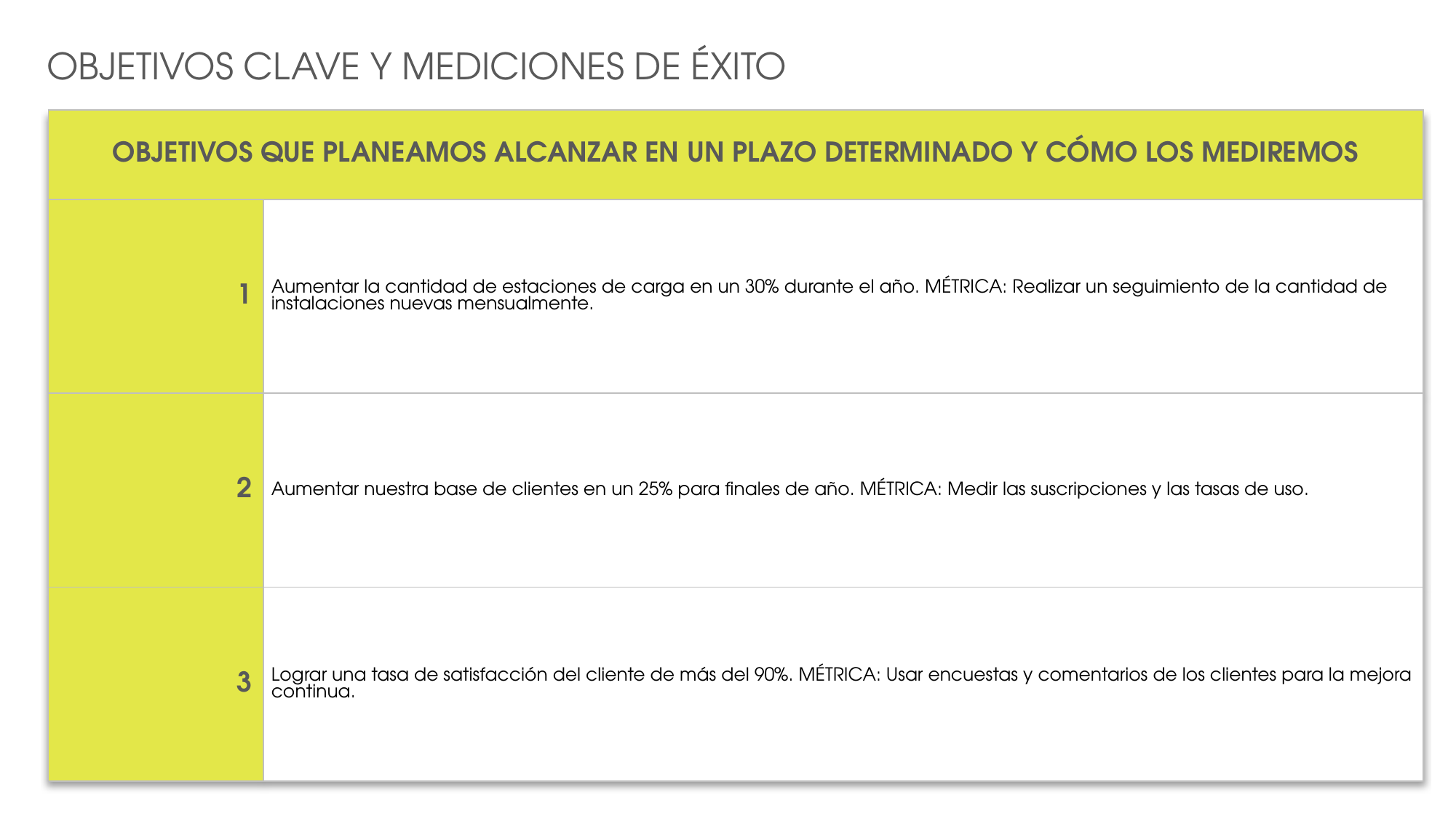

NO
NO
NO
NO
NO
NO
NO
NO
NO
NO
NO
NO
NO
NO
NO
NO
NO
NO
NO
NO
NO
NO
NO
NO
NO
NO
NO
NO
NO
NO
NO
NO
NO
NO
NO
NO
NO
NO
NO
NO
NO
NO
NO
NO
NO
NO
NO
NO
NO
NO
NO
NO
NO
NO
NO
NO
NO
NO
NO
NO
NO
NO
NO
NO
NO
NO
NO
NO
NO
NO
NO
NO
NO
NO
NO
NO
NO
NO
NO
NO
NO
NO
NO
NO
NO
NO
NO
NO
NO
NO
NO
NO
NO
NO
NO
NO
NO
NO
NO
NO
NO
NO
NO
NO
NO
NO
NO
NO
NO
NO
NO
NO
NO
NO
UNKNOWN
NO
YES
UNKNOWN
NO
YES
NO
YES
UNKNOWN
NO
NO
NO
NO
NO
NO
NO
NO
NO
NO
NO
NO
NO
NO
NO
NO
NO
NO
NO
NO
NO
NO
NO
NO
NO
NO
NO
NO
NO
NO
NO
NO
NO
NO
NO
NO
NO
NO
NO
NO
NO
NO
NO
NO
NO
NO
NO
NO
NO
NO
NO
NO
NO
NO
NO
NO
NO
NO
NO
NO
NO
NO
NO
NO
NO
NO
NO
NO
NO
NO
NO
NO
NO
NO
NO
NO
UNKNOWN
NO
YES
UNKNOWN
NO
YES
NO
YES
UNKNOWN
NO
NO
NO
NO
NO
NO
NO
NO
NO
NO
NO
NO
NO
NO
NO
NO
NO
NO
NO
NO
NO
NO
NO
NO
NO
NO
NO
NO
NO
NO
NO
NO
NO
NO
NO
NO
NO
NO
NO
NO
NO
NO
NO
NO
NO
NO
NO
NO
NO
NO
NO
NO
UNKNOWN
NO
YES
UNKNOWN
NO
YES
NO
YES
UNKNOWN
NO
NO
NO
NO
NO
NO
NO
NO
NO
NO
NO
NO
NO
NO
NO
NO
NO
NO
NO
NO
NO
NO
NO
NO
NO
NO
NO
NO
NO
NO
NO
NO
NO
NO
NO
NO
NO
NO
NO
NO
NO
NO
NO
NO
NO
NO
NO
NO
NO
NO
NO
NO
NO
NO
NO
NO
NO
NO
NO
NO
NO
NO
NO
NO
NO
NO
NO
NO
NO
NO
NO
NO
NO
NO
NO
NO
NO
NO
NO
NO
NO
NO
NO
NO
NO
NO
NO
NO
NO
NO
NO
NO
NO
NO
NO
NO
NO
NO
NO
NO
NO
NO
NO
NO
NO
NO
NO
NO
NO
NO
NO
NO
NO
NO
NO
NO
NO
NO
NO
NO
NO
NO
NO
NO
NO
NO
NO
NO
NO
NO
NO
NO
NO
NO
NO
NO
NO
NO
NO
NO
NO
NO
NO
NO
NO
NO
NO
NO
NO
NO
NO
NO
NO
NO
NO
NO
NO
NO
NO
NO
NO
NO
NO
NO
NO
NO
UNKNOWN
UNKNOWN
UNKNOWN
UNKNOWN
NO
YES
UNKNOWN
NO
YES
NO
YES
UNKNOWN
NO
NO
NO
NO
NO
NO
NO
NO
NO
NO
NO
NO
NO
NO
NO
NO
NO
NO
NO
NO
NO
NO
NO
NO
NO
NO
NO
NO
NO
NO
NO
NO
NO
NO
NO
NO
NO
NO
NO
NO
NO
NO
NO
NO
NO
NO
NO
NO
NO
NO
NO
NO
NO
NO
NO
NO
NO
NO
NO
NO
NO
NO
NO
NO
NO
NO
NO
NO
NO
NO
NO
NO
NO
NO
NO
NO
NO
NO
NO
NO
NO
NO
NO
NO
NO
NO
NO
NO
UNKNOWN
NO
YES
UNKNOWN
NO
YES
NO
YES
UNKNOWN
NO
NO
NO
NO
NO
NO
NO
NO
NO
NO
NO
NO
NO
NO
NO
NO
NO
NO
NO
NO
NO
NO
NO
NO
NO
NO
NO
NO
NO
NO
NO
NO
NO
NO
NO
NO
NO
NO
NO
NO
NO
NO
NO
NO
NO
NO
NO
NO
NO
NO
NO
NO
NO
NO
NO
NO
NO
NO
NO
NO
NO
NO
NO
NO
NO
NO
NO
NO
NO
NO
NO
NO
NO
NO
NO
NO
NO
NO
NO
NO
NO
NO
NO
NO
NO
NO
NO
NO
NO
NO
NO
NO
NO
NO
NO
NO
NO
NO
NO
NO
NO
NO
NO
NO
NO
NO
NO
NO
NO
NO
NO
NO
NO
NO
NO
NO
NO
NO
NO
NO
NO
NO
NO
NO
NO
NO
NO
NO
NO
NO
NO
NO
NO
NO
NO
NO
NO
NO
NO
NO
NO
NO
UNKNOWN
UNKNOWN
UNKNOWN
NO
YES
UNKNOWN
NO
YES
NO
YES
UNKNOWN
NO
NO
NO
NO
NO
NO
NO
NO
NO
NO
NO
NO
NO
NO
NO
NO
NO
NO
NO
NO
NO
NO
NO
NO
NO
NO
NO
NO
NO
NO
NO
NO
NO
NO
NO
NO
NO
NO
NO
NO
NO
NO
NO
NO
NO
NO
NO
NO
NO
NO
NO
NO
UNKNOWN
NO
YES
UNKNOWN
NO
YES
NO
YES
UNKNOWN
NO
NO
NO
NO
NO
NO
NO
NO
NO
NO
NO
NO
NO
NO
NO
NO
NO
NO
NO
NO
NO
NO
NO
NO
NO
NO
NO
NO
NO
NO
NO
NO
NO
NO
NO
NO
NO
NO
NO
NO
NO
NO
NO
NO
NO
NO
NO
NO
NO
NO
NO
NO
NO
NO
NO
NO
NO
NO
NO
NO
NO
NO
NO
NO
NO
NO
NO
NO
NO
NO
NO
NO
NO
NO
NO
NO
NO
NO
NO
NO
NO
NO
NO
NO
NO
NO
NO
NO
UNKNOWN
NO
YES
UNKNOWN
NO
YES
NO
YES
UNKNOWN
NO
NO
NO
NO
NO
NO
NO
NO
NO
NO
NO
NO
NO
NO
NO
NO
NO
NO
NO
NO
NO
NO
NO
NO
NO
NO
NO
NO
NO
NO
NO
NO
NO
NO
NO
NO
NO
NO
NO
NO
NO
NO
NO
NO
NO
NO
NO
NO
NO
NO
NO
NO
NO
NO
NO
NO
NO
NO
NO
NO
NO
NO
NO
NO
NO
NO
NO
NO
NO
NO
NO
NO
NO
NO
NO
NO
NO
NO
NO
NO
NO
NO
NO
NO
NO
NO
NO
NO
NO
NO
NO
NO
NO
NO
NO
NO
NO
NO
NO
NO
NO
NO
NO
NO
NO
NO
NO
NO
NO
NO
NO
NO
NO
NO
NO
NO
NO
NO
NO
NO
NO
NO
NO
NO
NO
NO
NO
NO
NO
NO
NO
NO
NO
NO
NO
NO
NO
NO
NO
NO
NO
NO
UNKNOWN
UNKNOWN
UNKNOWN
UNKNOWN
NO
YES
UNKNOWN
NO
YES
NO
YES
UNKNOWN
NO
NO
NO
NO
NO
NO
NO
NO
NO
NO
NO
NO
NO
NO
NO
NO
NO
NO
NO
NO
NO
NO
NO
NO
NO
NO
NO
NO
NO
NO
NO
NO
NO
NO
NO
NO
NO
NO
NO
NO
NO
NO
NO
NO
NO
NO
NO
NO
NO
NO
NO
NO
UNKNOWN
NO
YES
UNKNOWN
NO
YES
NO
YES
UNKNOWN
NO
NO
NO
NO
NO
NO
NO
NO
NO
NO
NO
NO
NO
NO
NO
NO
NO
NO
NO
NO
NO
NO
NO
NO
NO
NO
NO
NO
NO
NO
NO
NO
NO
NO
NO
NO
NO
NO
NO
NO
NO
NO
NO
NO
NO
NO
NO
NO
NO
NO
NO
NO
UNKNOWN
NO
YES
UNKNOWN
NO
YES
NO
YES
UNKNOWN
NO
NO
NO
NO
NO
NO
NO
NO
NO
NO
NO
NO
NO
NO
NO
NO
NO
NO
NO
NO
NO
NO
NO
NO
NO
NO
NO
NO
NO
NO
NO
NO
NO
NO
NO
NO
NO
NO
NO
NO
NO
NO
NO
NO
NO
NO
NO
NO
NO
NO
NO
NO
NO
NO
NO
NO
NO
NO
NO
NO
NO
NO
NO
NO
NO
NO
NO
NO
NO
NO
NO
NO
NO
NO
NO
NO
NO
NO
NO
NO
NO
NO
NO
NO
NO
NO
NO
NO
UNKNOWN
NO
YES
UNKNOWN
NO
YES
NO
YES
UNKNOWN
NO
NO
NO
NO
NO
NO
NO
NO
NO
NO
NO
NO
NO
NO
NO
NO
NO
NO
NO
NO
NO
NO
NO
NO
NO
NO
NO
NO
NO
NO
NO
NO
NO
NO
NO
NO
NO
NO
NO
NO
NO
NO
NO
NO
NO
NO
NO
NO
NO
NO
NO
NO
NO
NO
NO
NO
NO
NO
NO
NO
NO
NO
NO
NO
NO
NO
NO
NO
NO
NO
NO
NO
NO
NO
NO
NO
NO
NO
NO
NO
NO
NO
NO
NO
NO
NO
NO
NO
NO
NO
NO
NO
NO
NO
NO
NO
NO
NO
NO
NO
NO
NO
NO
NO
NO
NO
NO
NO
NO
NO
NO
NO
NO
NO
NO
NO
NO
NO
NO
NO
NO
NO
NO
NO
NO
NO
NO
NO
NO
NO
NO
NO
NO
NO
NO
NO
NO
NO
NO
NO
NO
NO
UNKNOWN
UNKNOWN
UNKNOWN
UNKNOWN
UNKNOWN
NO
YES
UNKNOWN
NO
YES
NO
YES
UNKNOWN
NO
NO
NO
NO
NO
NO
NO
NO
NO
NO
NO
NO
NO
NO
NO
NO
NO
NO
NO
NO
NO
NO
NO
NO
NO
NO
NO
NO
NO
NO
NO
NO
NO
NO
NO
NO
NO
NO
NO
NO
NO
NO
NO
NO
NO
NO
NO
NO
NO
NO
NO
NO
UNKNOWN
NO
YES
UNKNOWN
NO
YES
NO
YES
UNKNOWN
NO
NO
NO
NO
NO
NO
NO
NO
NO
NO
NO
NO
NO
NO
NO
NO
NO
NO
NO
NO
NO
NO
NO
NO
NO
NO
NO
NO
NO
NO
NO
NO
NO
NO
NO
NO
NO
NO
NO
NO
NO
NO
NO
NO
NO
NO
NO
NO
NO
NO
NO
NO
UNKNOWN
UNKNOWN
NO
NO
NO
NO
NO
NO
NO
NO
NO
NO
NO
NO
NO
NO
NO
NO
NO
NO
OBJETIVOS CLAVE Y MEDICIONES DE ÉXITO
| OBJETIVOS QUE PLANEAMOS ALCANZAR EN UN PLAZO DETERMINADO Y CÓMO LOS MEDIREMOS |  |
| --- | --- |
| 1 | Aumentar la cantidad de estaciones de carga en un 30% durante el año. MÉTRICA: Realizar un seguimiento de la cantidad de instalaciones nuevas mensualmente. |
| 2 | Aumentar nuestra base de clientes en un 25% para finales de año. MÉTRICA: Medir las suscripciones y las tasas de uso. |
| 3 | Lograr una tasa de satisfacción del cliente de más del 90%. MÉTRICA: Usar encuestas y comentarios de los clientes para la mejora continua. |